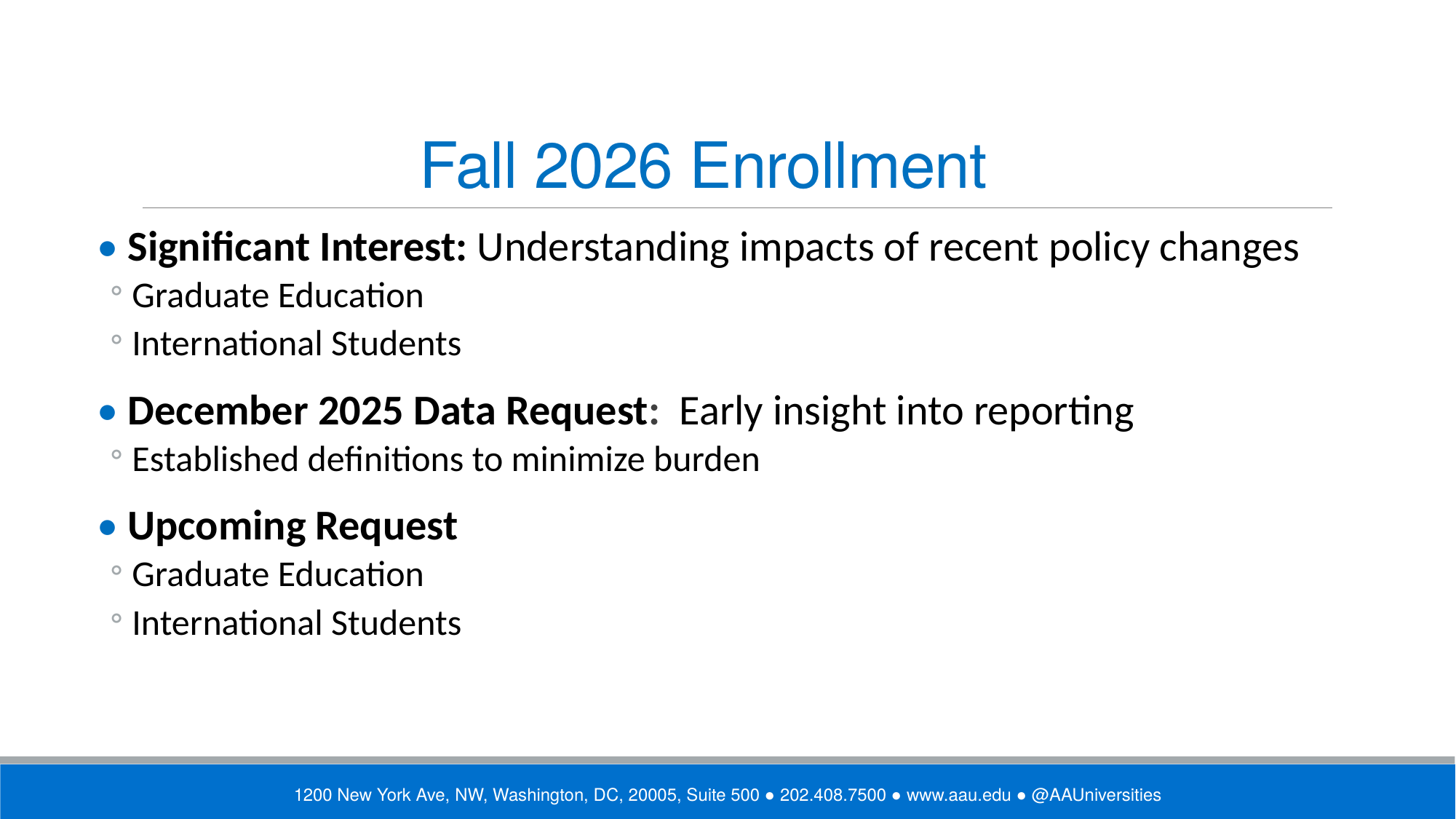

# Fall 2026 Enrollment
• Significant Interest: Understanding impacts of recent policy changes
Graduate Education
International Students
• December 2025 Data Request:  Early insight into reporting
Established definitions to minimize burden
• Upcoming Request
Graduate Education
International Students

1200 New York Ave, NW, Washington, DC, 20005, Suite 500 ● 202.408.7500 ● www.aau.edu ● @AAUniversities